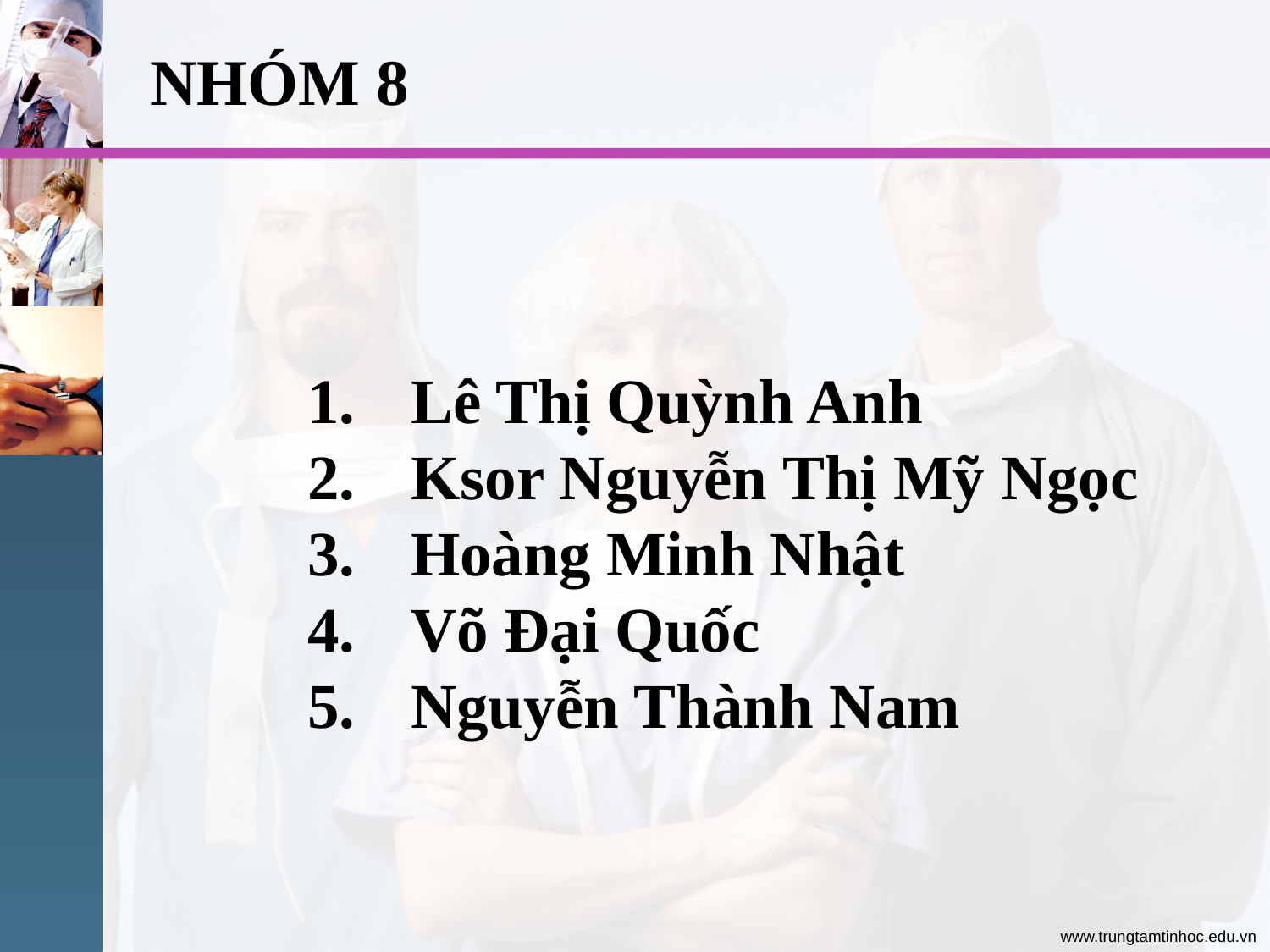

# NHÓM 8

Lê Thị Quỳnh Anh
Ksor Nguyễn Thị Mỹ Ngọc
Hoàng Minh Nhật
Võ Đại Quốc
Nguyễn Thành Nam